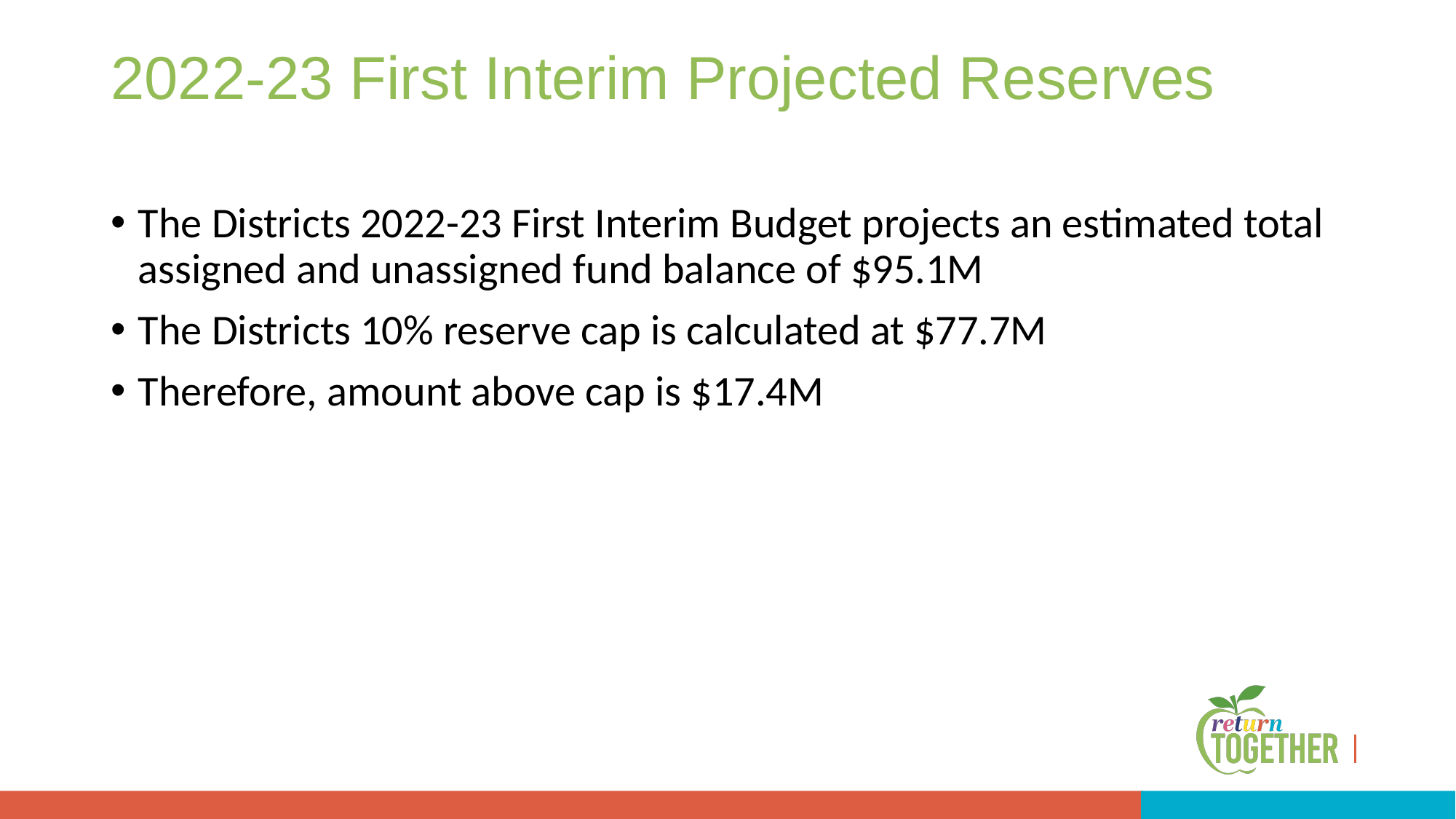

# 2022-23 First Interim Projected Reserves
The Districts 2022-23 First Interim Budget projects an estimated total assigned and unassigned fund balance of $95.1M
The Districts 10% reserve cap is calculated at $77.7M
Therefore, amount above cap is $17.4M